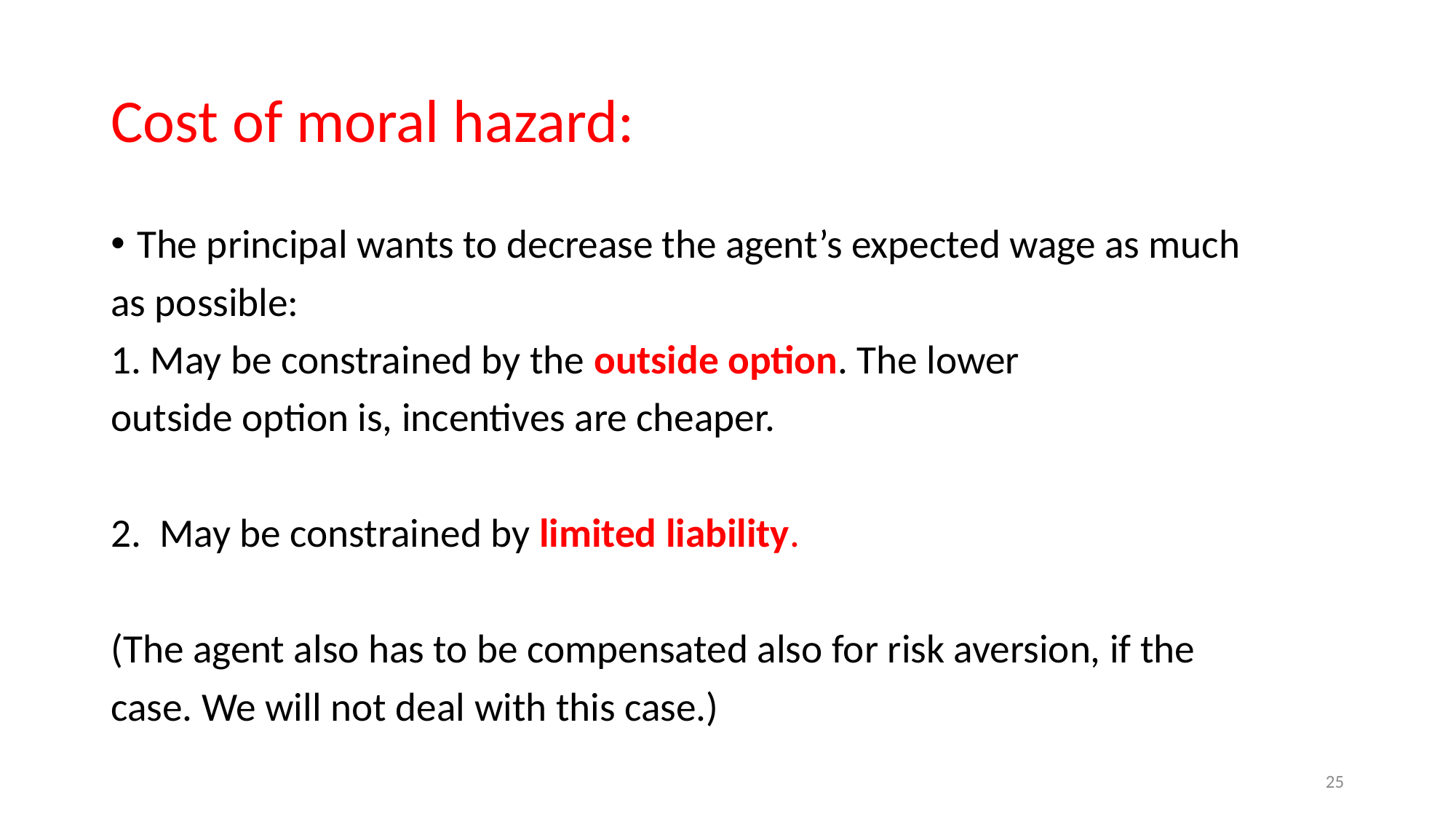

# Cost of moral hazard:
The principal wants to decrease the agent’s expected wage as much
as possible:
1. May be constrained by the outside option. The lower
outside option is, incentives are cheaper.

2.  May be constrained by limited liability.

(The agent also has to be compensated also for risk aversion, if the
case. We will not deal with this case.)

25